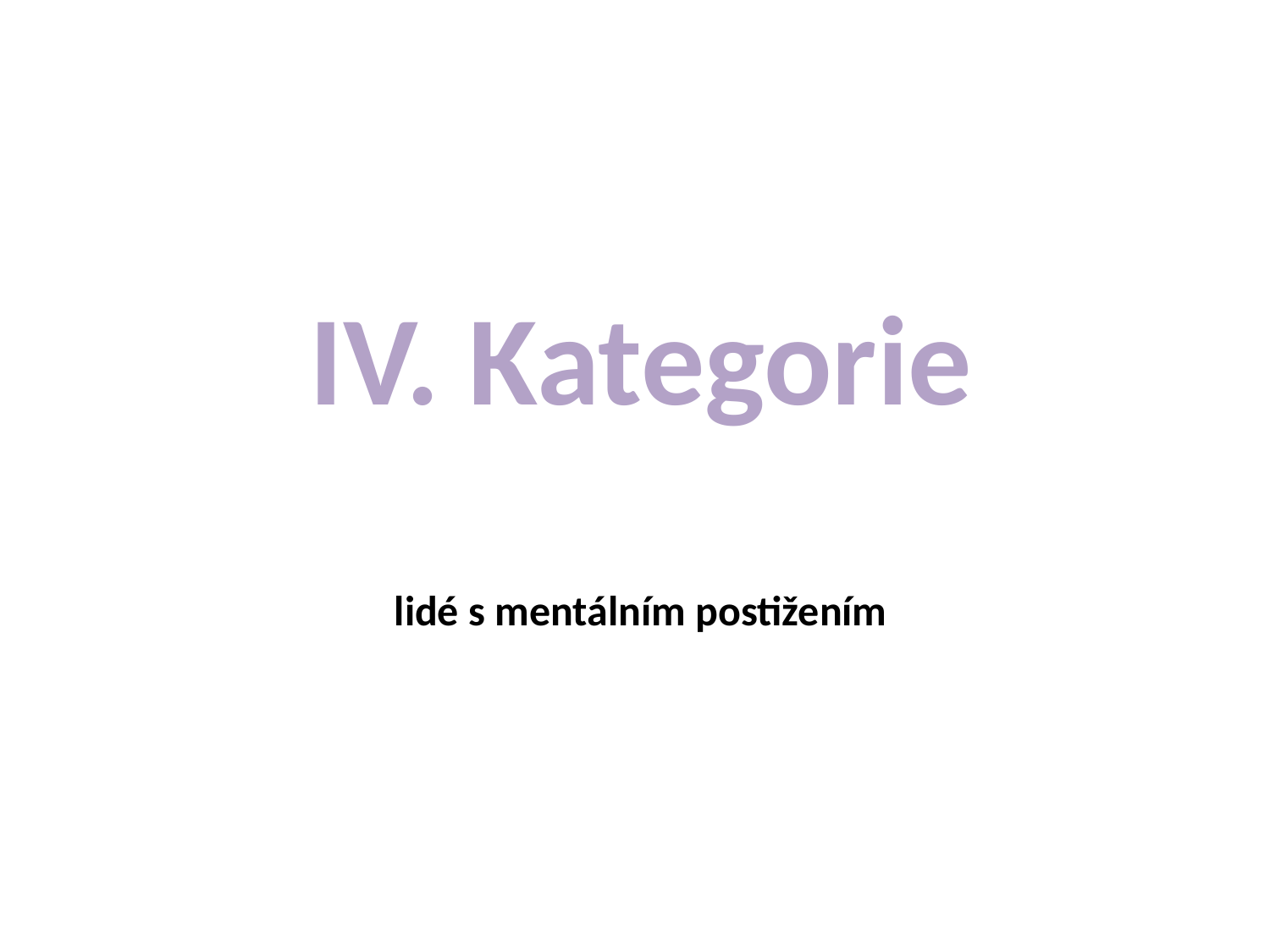

# IV. Kategorie lidé s mentálním postižením